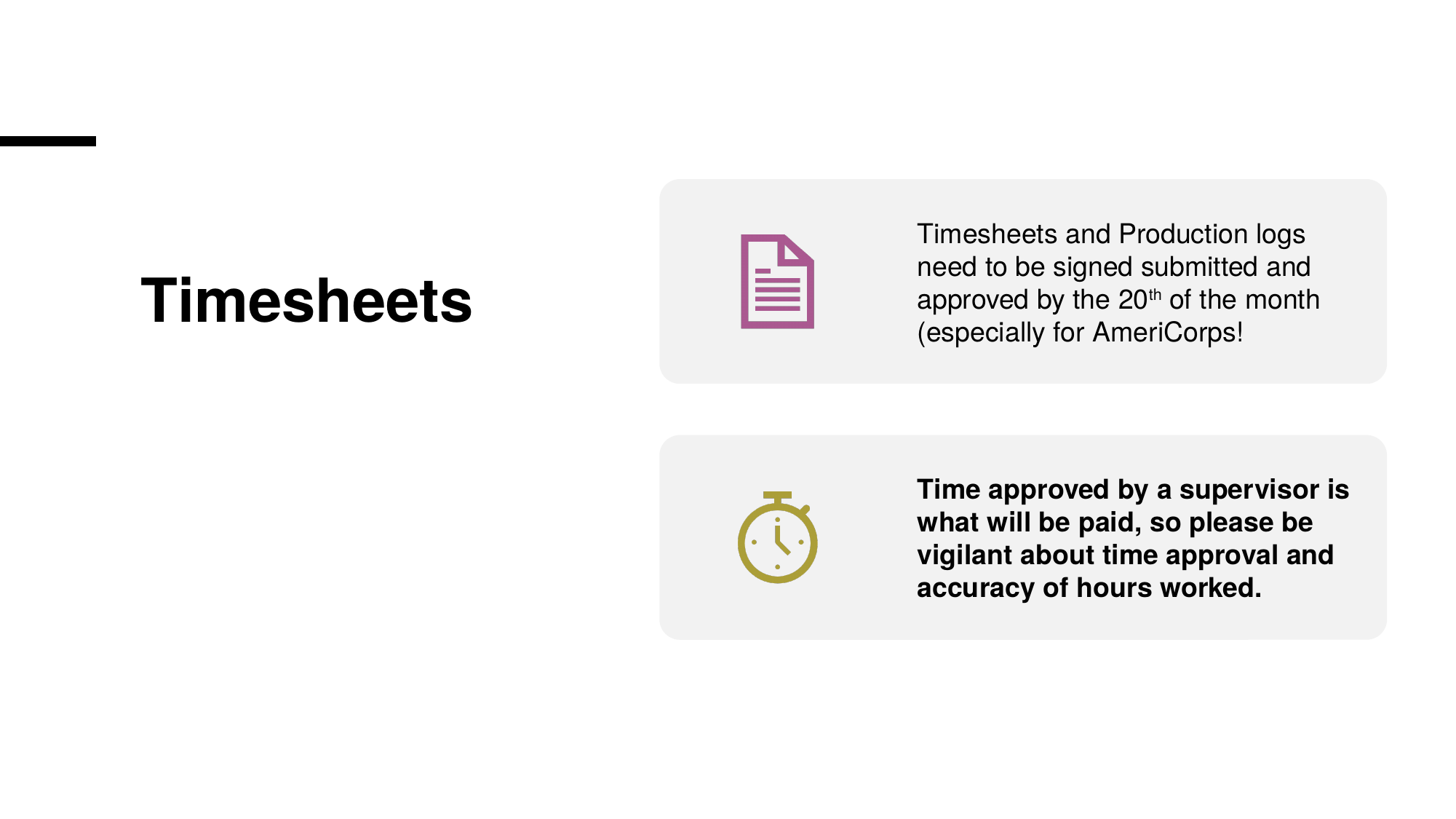

Timesheets and Production logs need to be signed submitted and approved by the 20th of the month (especially for AmeriCorps!
Time approved by a supervisor is what will be paid, so please be vigilant about time approval and accuracy of hours worked.
# Timesheets